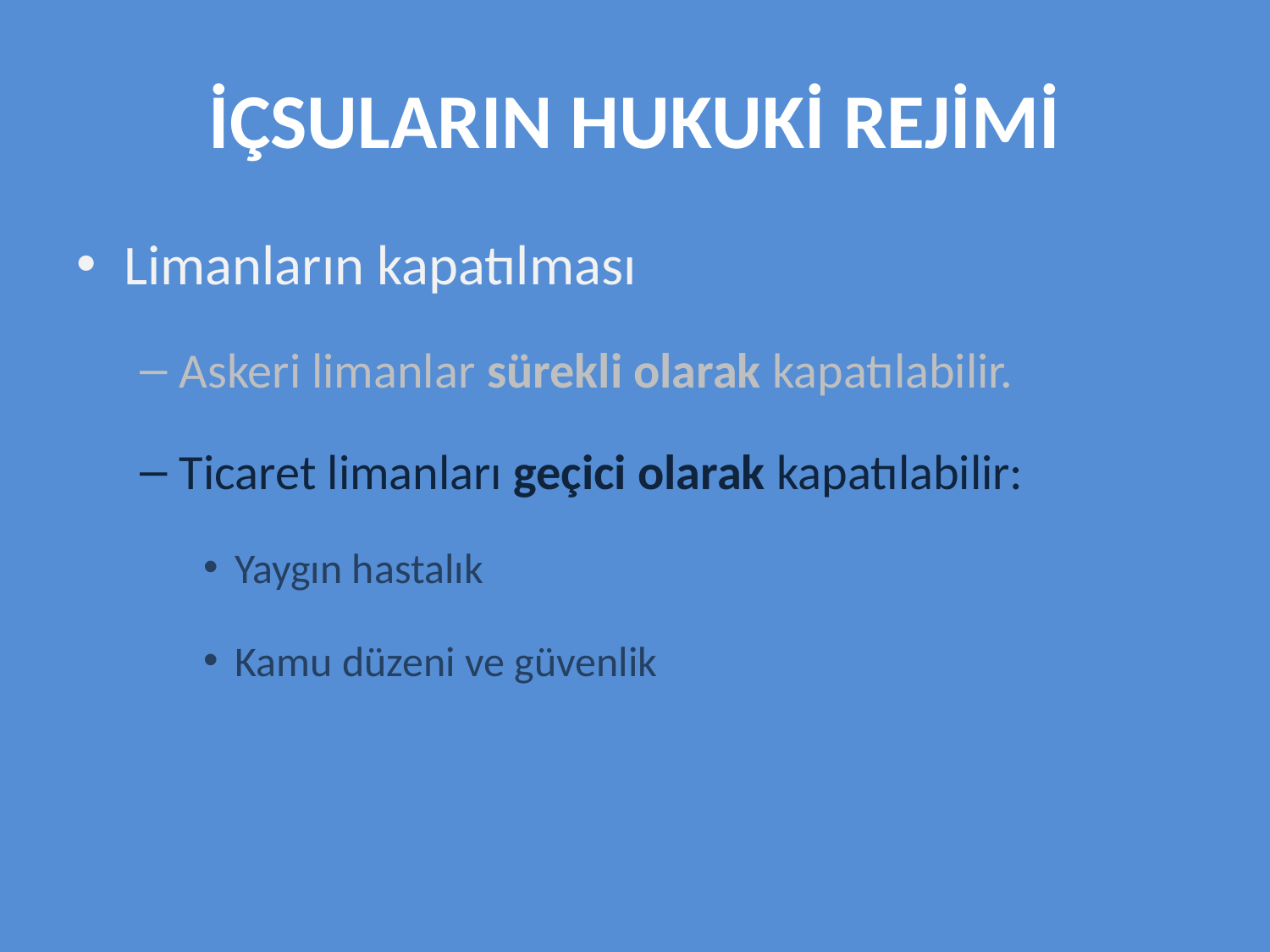

# İÇSULARIN HUKUKİ REJİMİ
Limanların kapatılması
Askeri limanlar sürekli olarak kapatılabilir.
Ticaret limanları geçici olarak kapatılabilir:
Yaygın hastalık
Kamu düzeni ve güvenlik